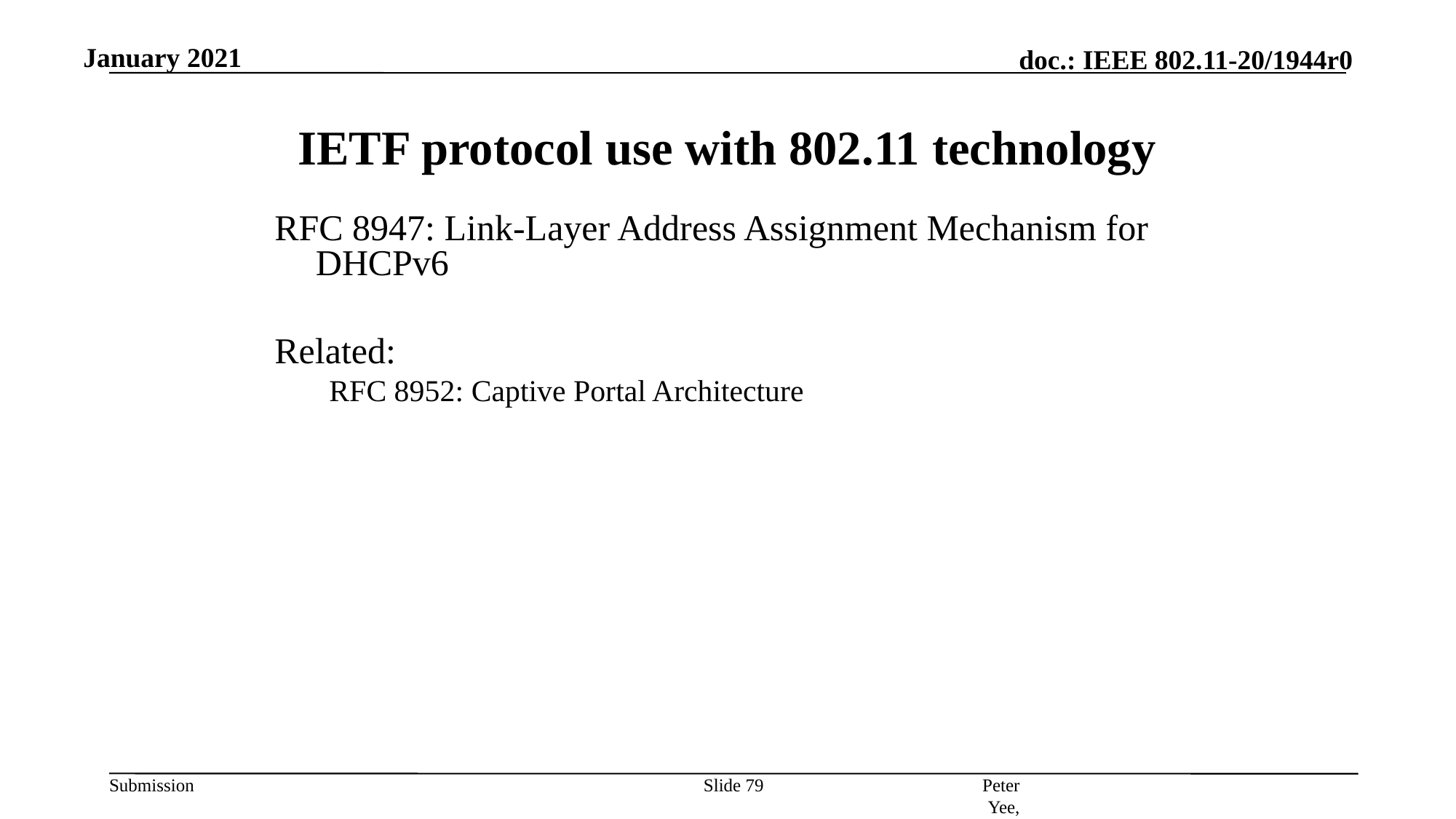

January 2021
# IETF protocol use with 802.11 technology

RFC 8947: Link-Layer Address Assignment Mechanism for DHCPv6

Related:
RFC 8952: Captive Portal Architecture

Peter Yee, AKAYLA
Slide 79